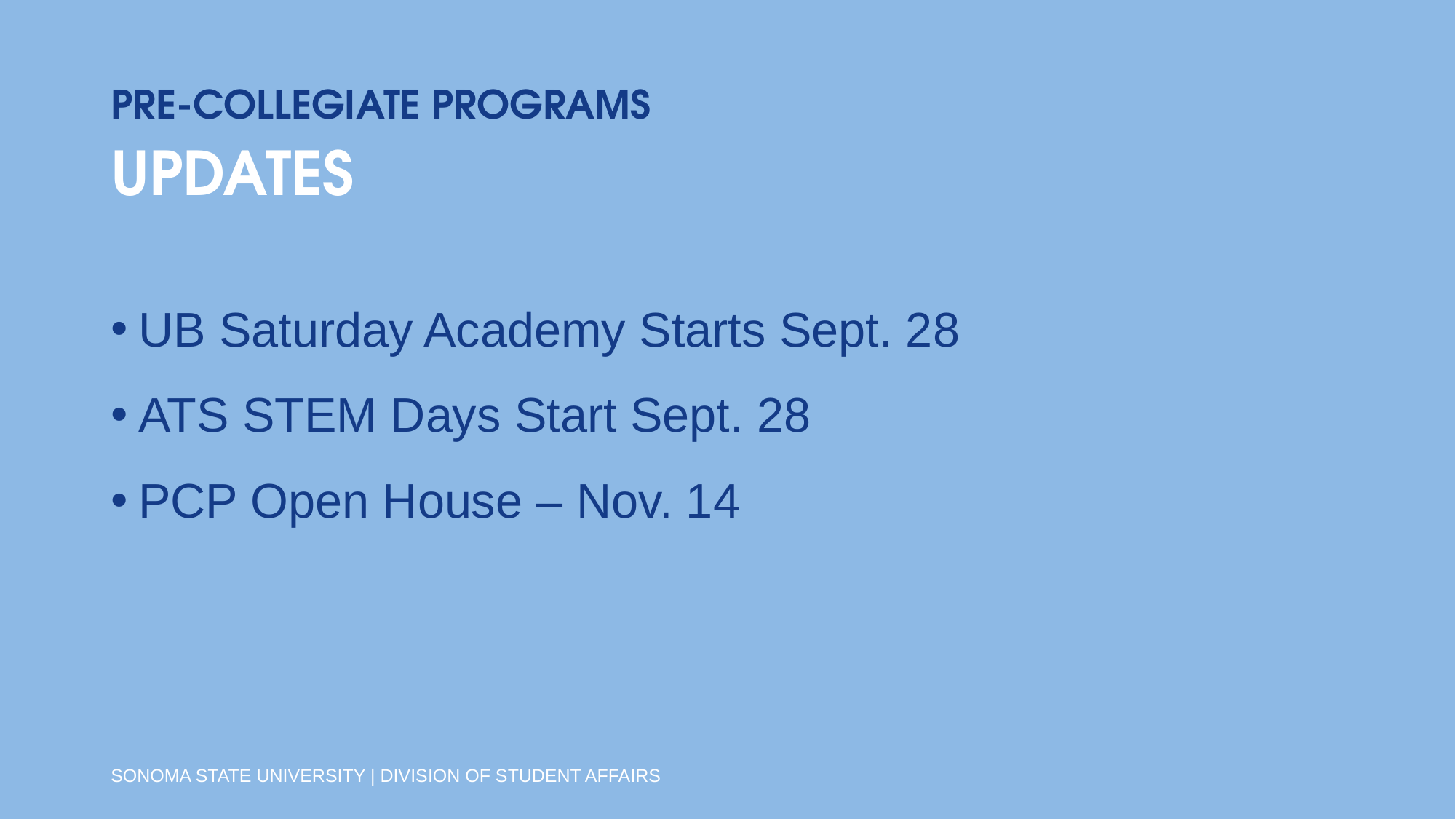

PRE-COLLEGIATE PROGRAMS
UPDATES
UB Saturday Academy Starts Sept. 28
ATS STEM Days Start Sept. 28
PCP Open House – Nov. 14